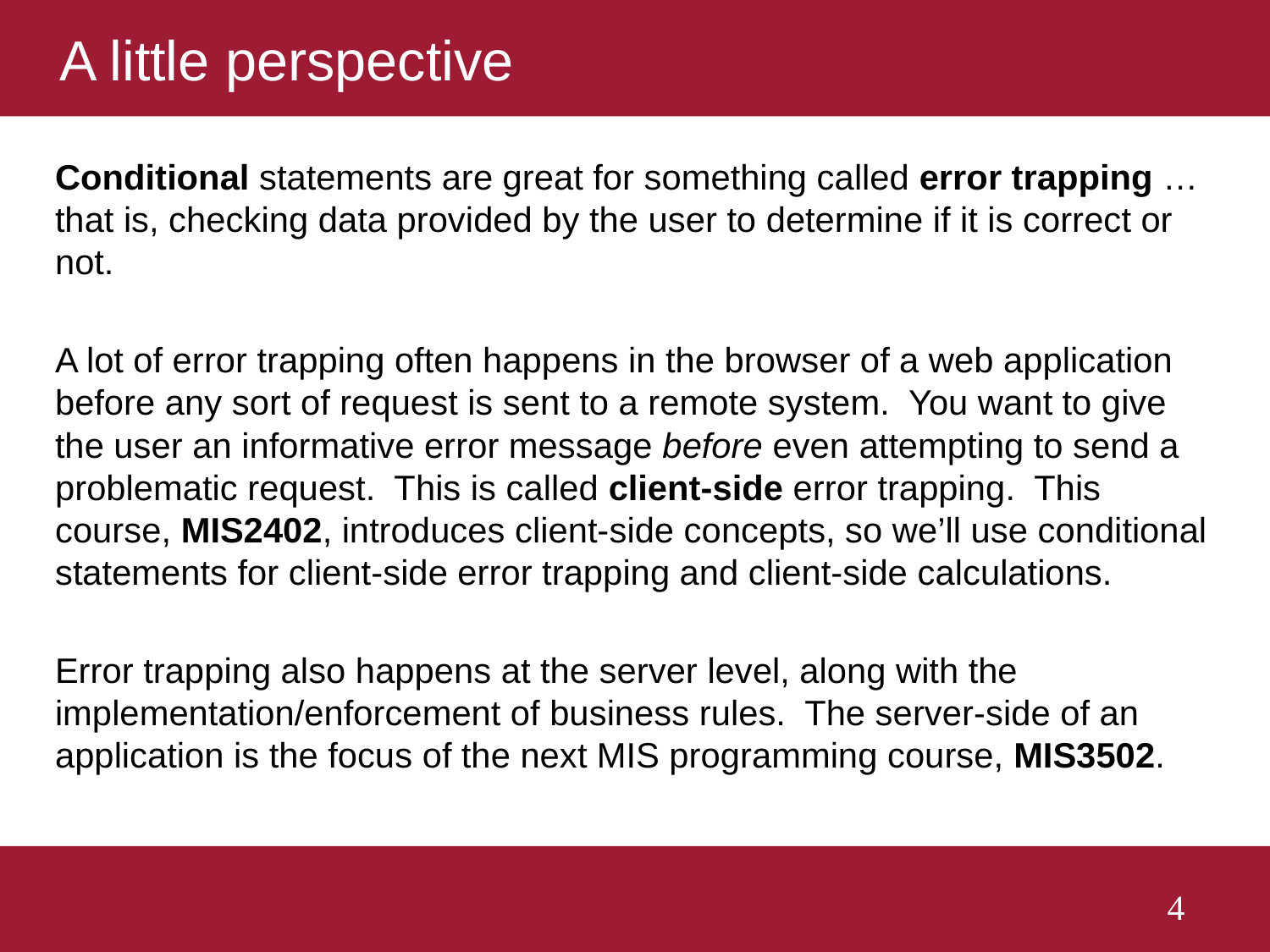

# A little perspective
Conditional statements are great for something called error trapping … that is, checking data provided by the user to determine if it is correct or not.

A lot of error trapping often happens in the browser of a web application before any sort of request is sent to a remote system.  You want to give the user an informative error message before even attempting to send a problematic request.  This is called client-side error trapping.  This course, MIS2402, introduces client-side concepts, so we’ll use conditional statements for client-side error trapping and client-side calculations.

Error trapping also happens at the server level, along with the implementation/enforcement of business rules.  The server-side of an application is the focus of the next MIS programming course, MIS3502.

4